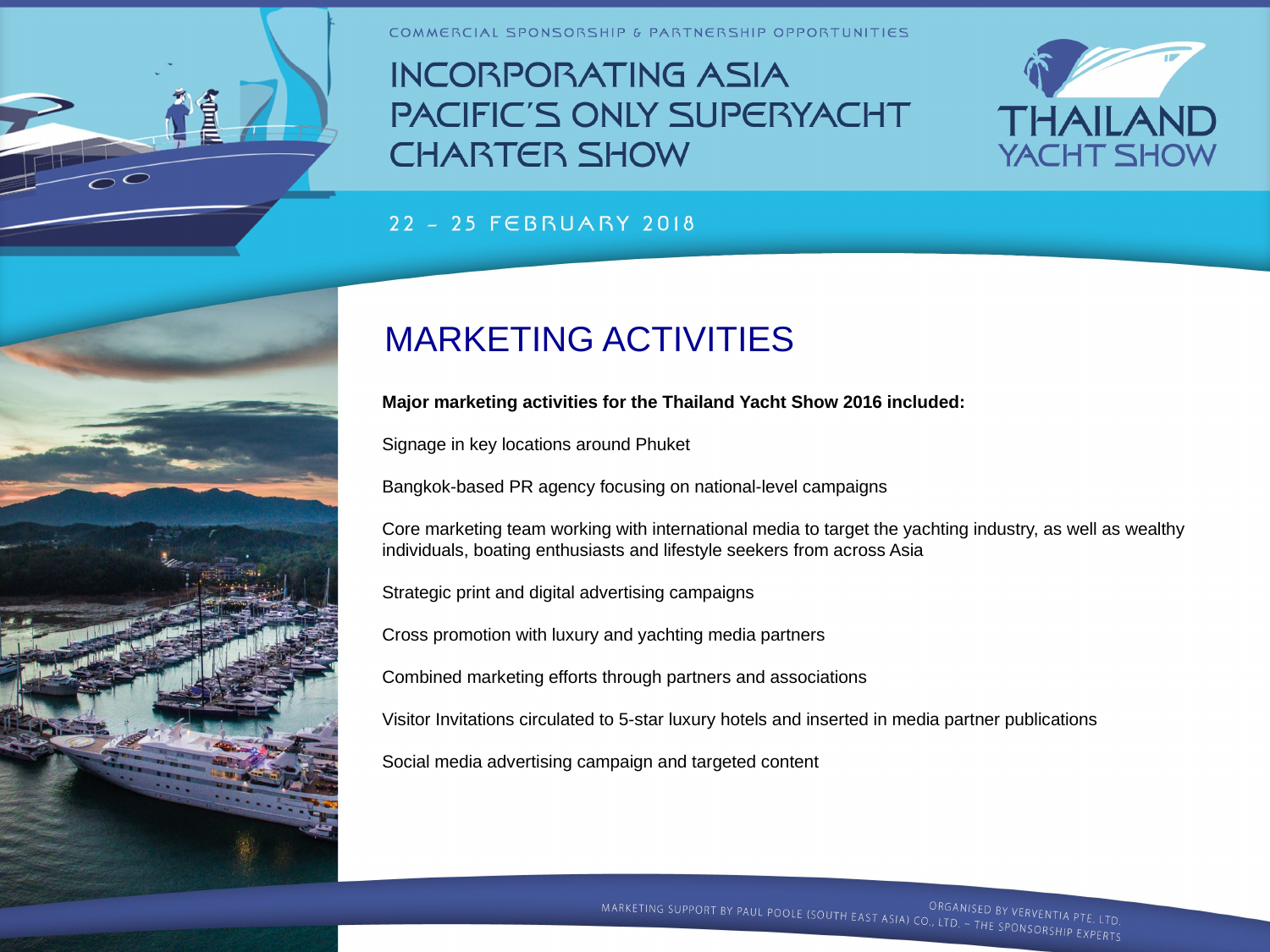

MARKETING ACTIVITIES

Major marketing activities for the Thailand Yacht Show 2016 included:

Signage in key locations around Phuket

Bangkok-based PR agency focusing on national-level campaigns

Core marketing team working with international media to target the yachting industry, as well as wealthy individuals, boating enthusiasts and lifestyle seekers from across Asia

Strategic print and digital advertising campaigns

Cross promotion with luxury and yachting media partners

Combined marketing efforts through partners and associations

Visitor Invitations circulated to 5-star luxury hotels and inserted in media partner publications

Social media advertising campaign and targeted content